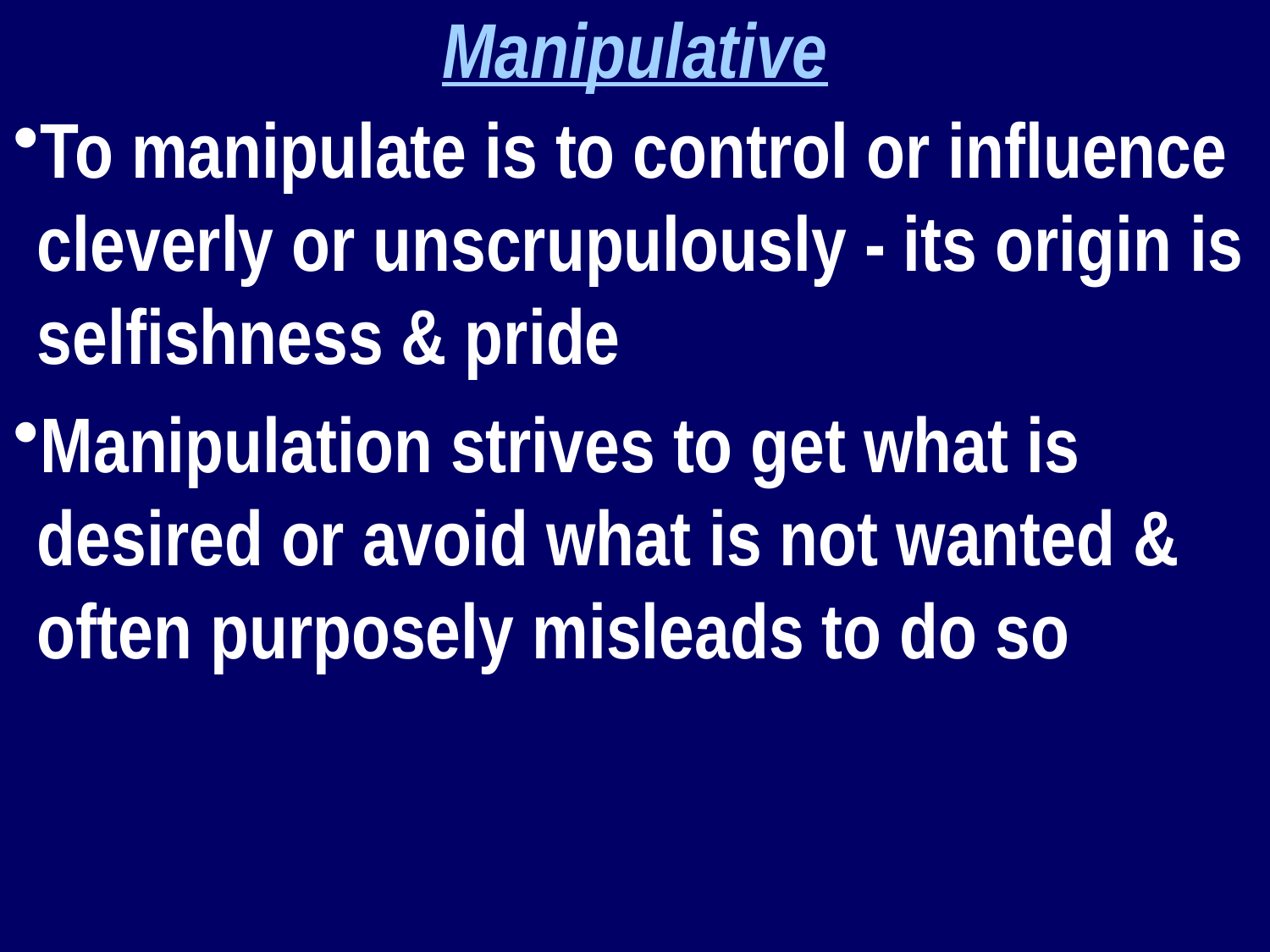

Manipulative
To manipulate is to control or influence cleverly or unscrupulously - its origin is selfishness & pride
Manipulation strives to get what is desired or avoid what is not wanted & often purposely misleads to do so